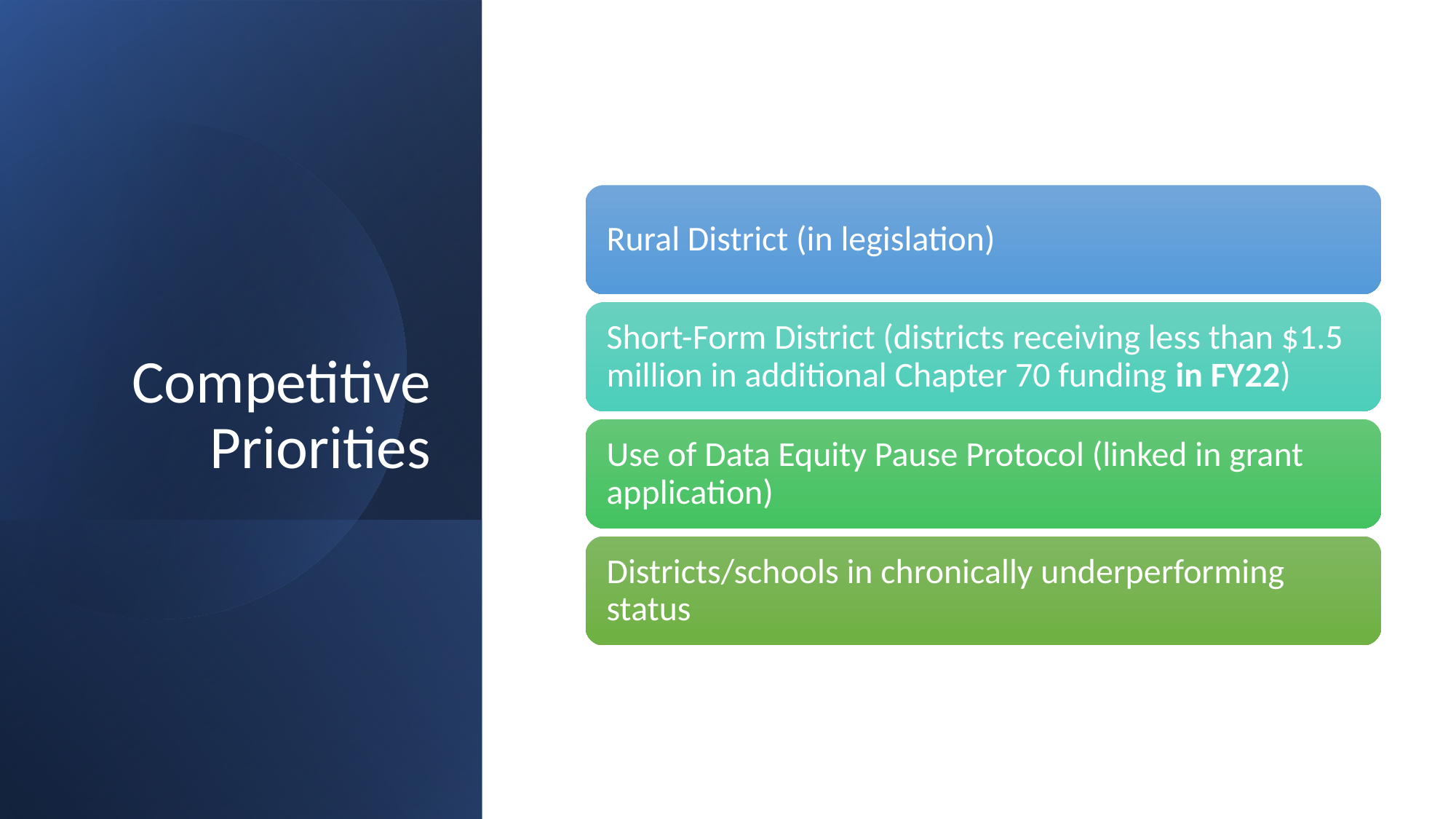

Rural District (in legislation)
Short-Form District (districts receiving less than $1.5 million in additional Chapter 70 funding in FY22)
Use of Data Equity Pause Protocol (linked in grant application)
Districts/schools in chronically underperforming status

# Competitive Priorities